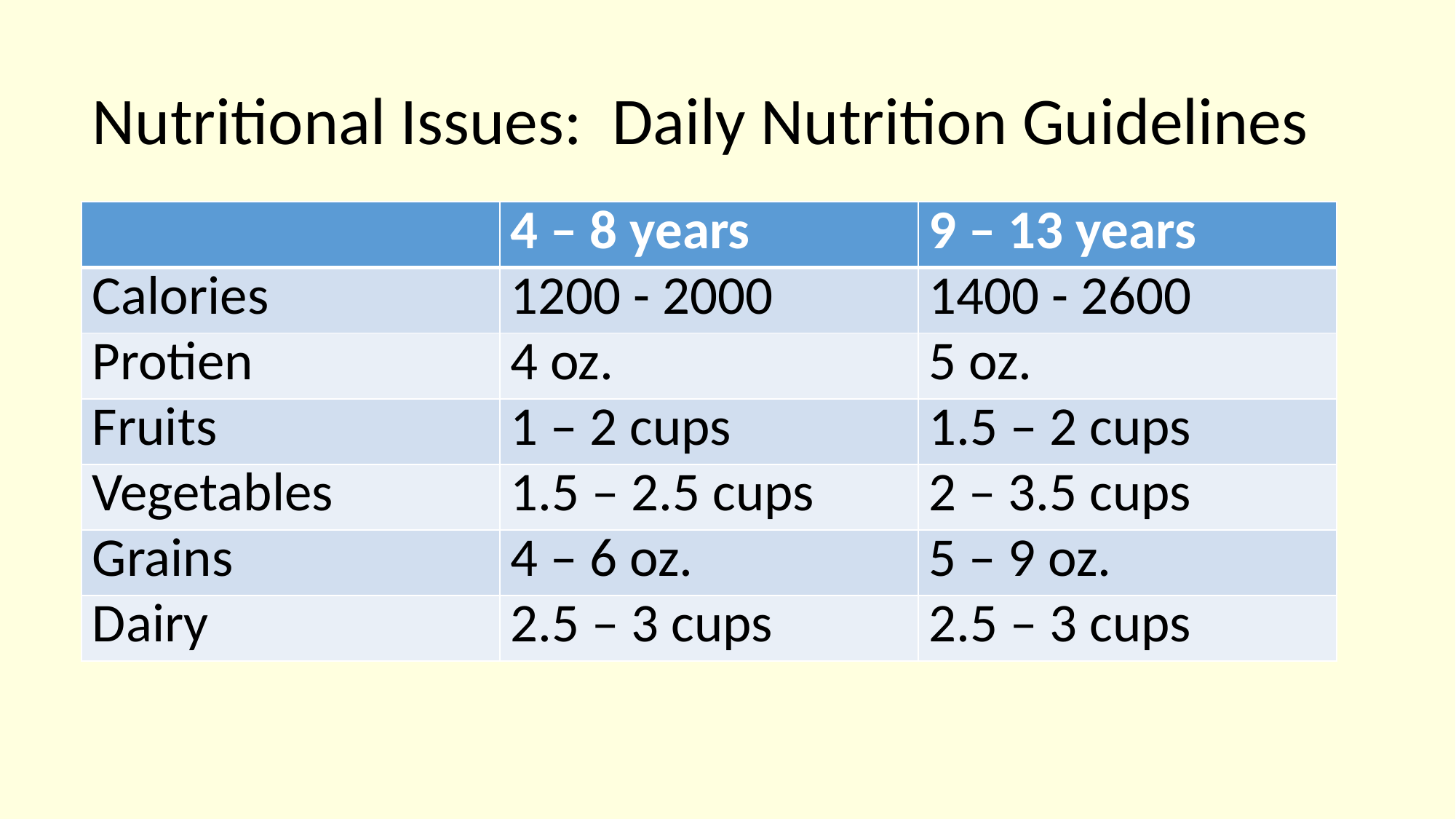

Nutritional Issues:  Daily Nutrition Guidelines
|  | 4 – 8 years | 9 – 13 years |
| --- | --- | --- |
| Calories | 1200 - 2000 | 1400 - 2600 |
| Protien | 4 oz. | 5 oz. |
| Fruits | 1 – 2 cups | 1.5 – 2 cups |
| Vegetables | 1.5 – 2.5 cups | 2 – 3.5 cups |
| Grains | 4 – 6 oz. | 5 – 9 oz. |
| Dairy | 2.5 – 3 cups | 2.5 – 3 cups |